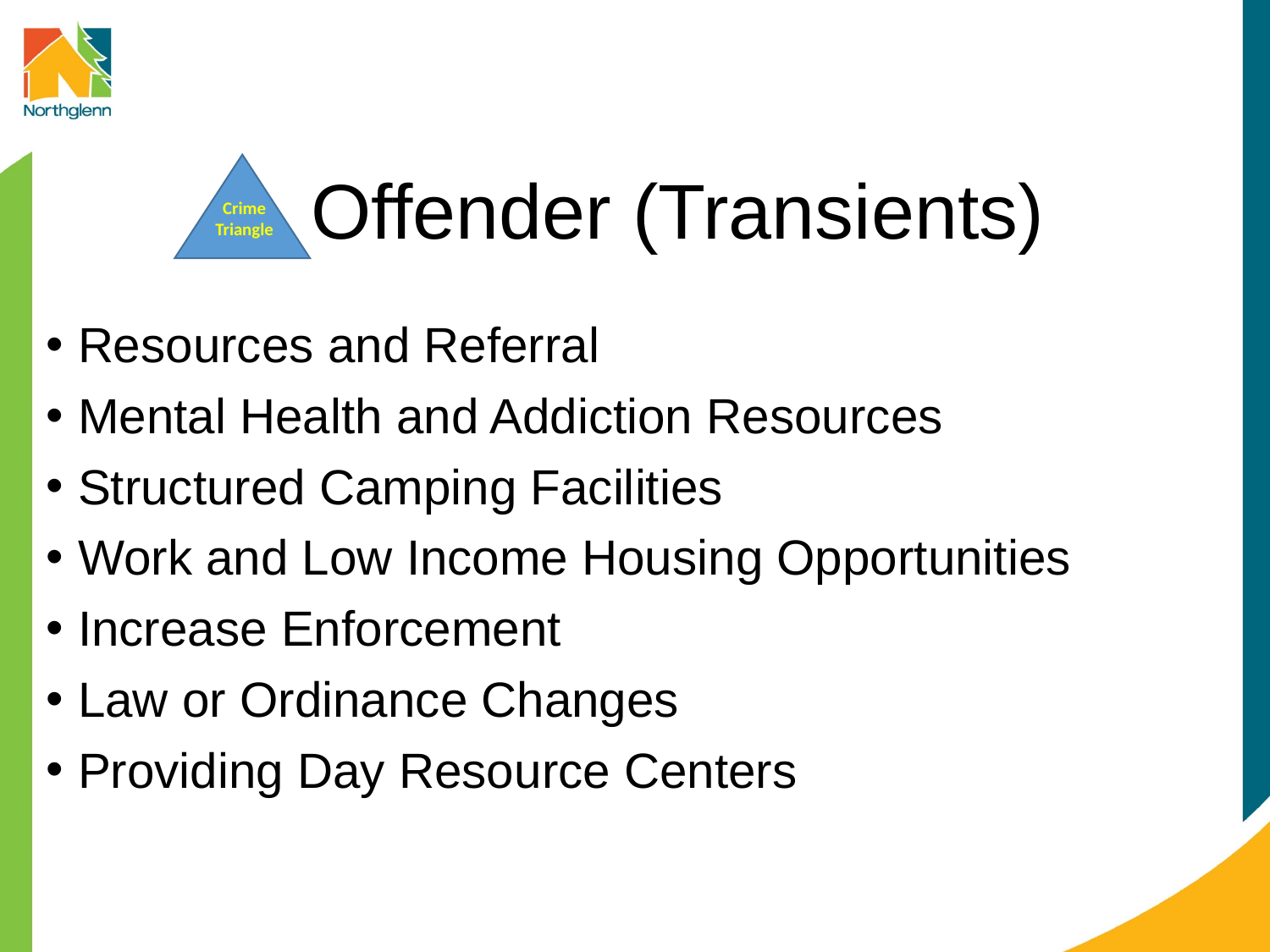

# Offender (Transients)

Crime
Triangle
Resources and Referral
Mental Health and Addiction Resources
Structured Camping Facilities
Work and Low Income Housing Opportunities
Increase Enforcement
Law or Ordinance Changes
Providing Day Resource Centers